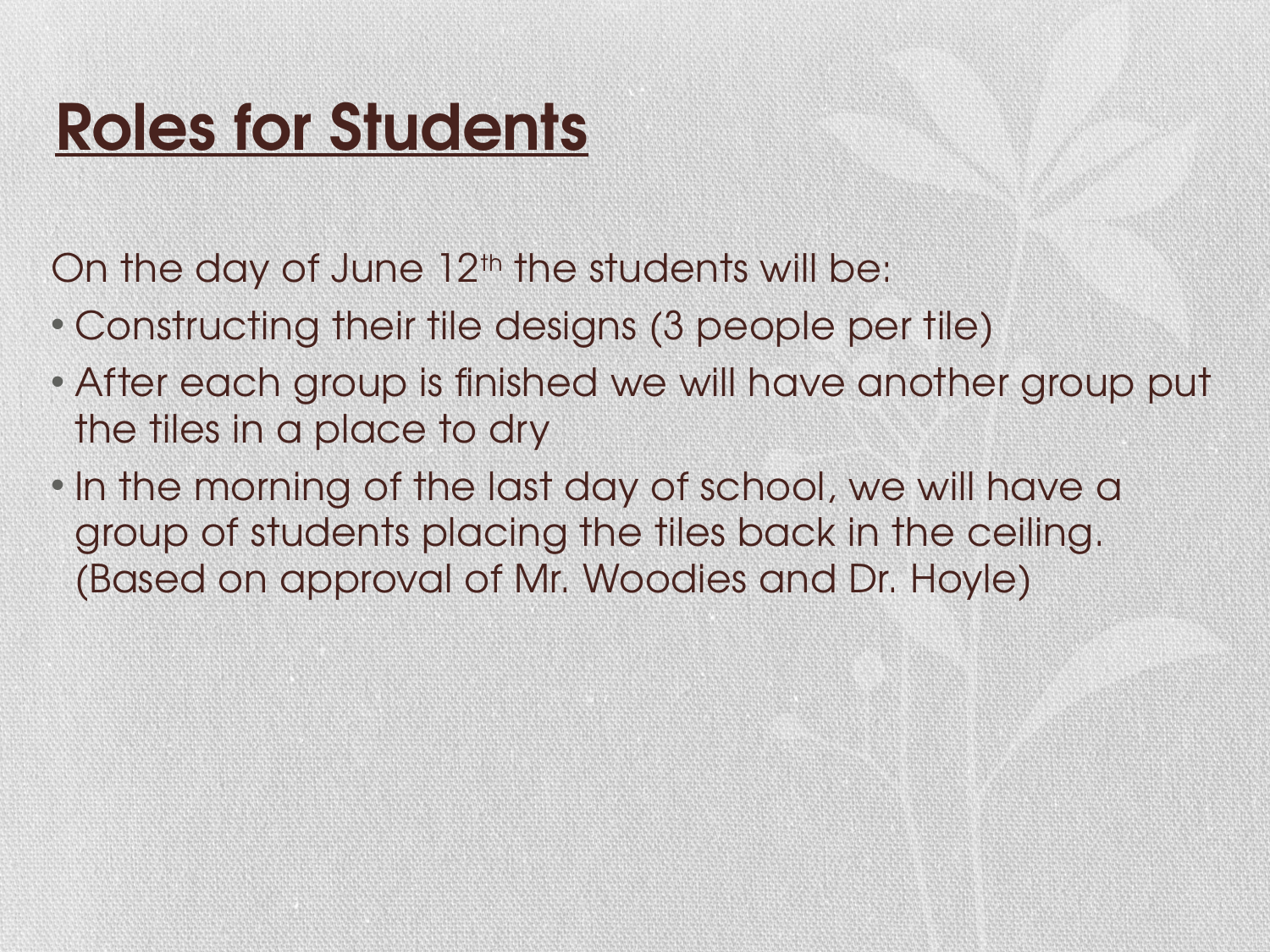

# Roles for Students

On the day of June 12th the students will be:
Constructing their tile designs (3 people per tile)
After each group is finished we will have another group put the tiles in a place to dry
In the morning of the last day of school, we will have a group of students placing the tiles back in the ceiling. (Based on approval of Mr. Woodies and Dr. Hoyle)